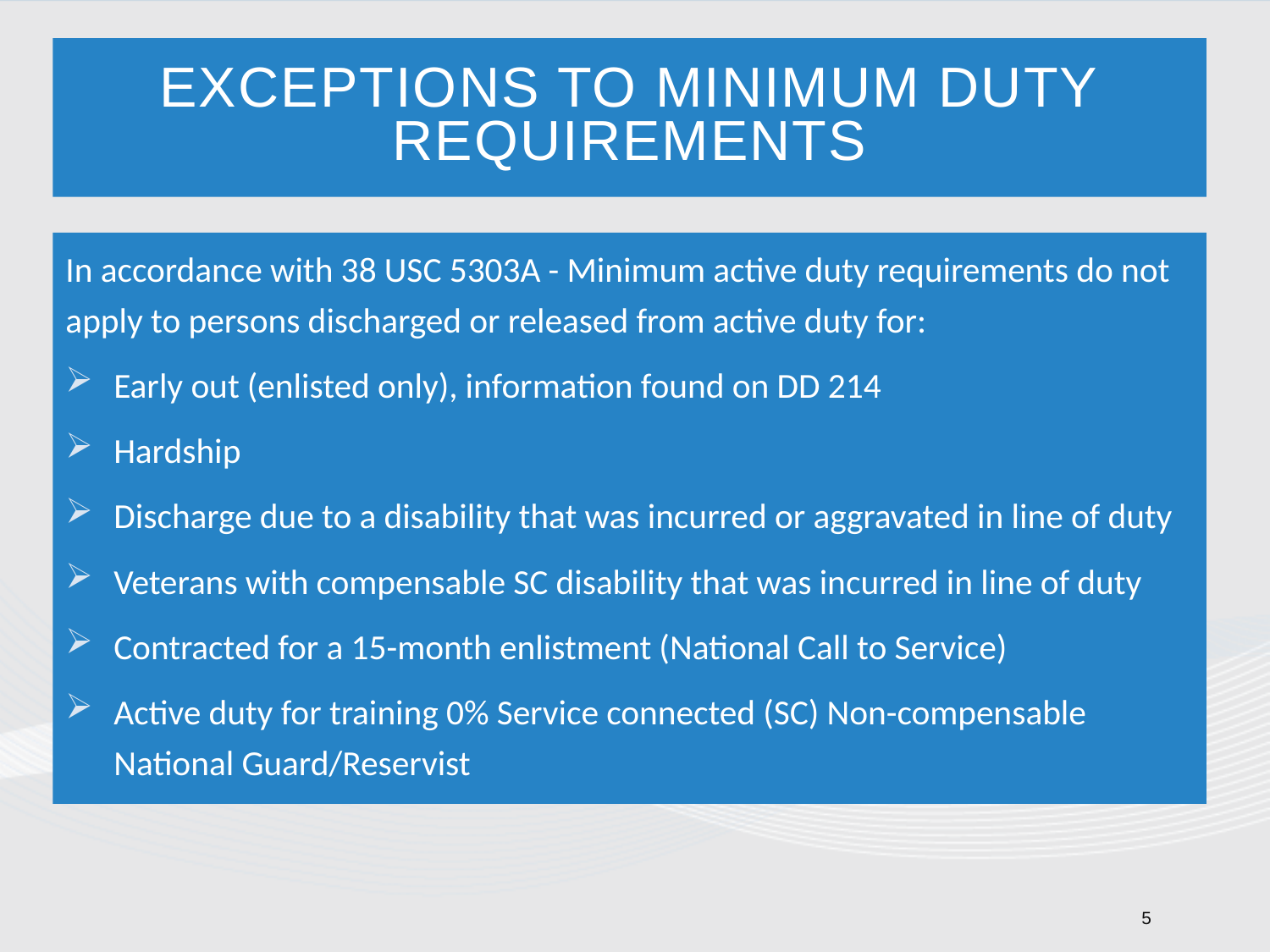

# Exceptions to minimum Duty Requirements
In accordance with 38 USC 5303A - Minimum active duty requirements do not apply to persons discharged or released from active duty for:
Early out (enlisted only), information found on DD 214
Hardship
Discharge due to a disability that was incurred or aggravated in line of duty
Veterans with compensable SC disability that was incurred in line of duty
Contracted for a 15-month enlistment (National Call to Service)
Active duty for training 0% Service connected (SC) Non-compensable National Guard/Reservist
5